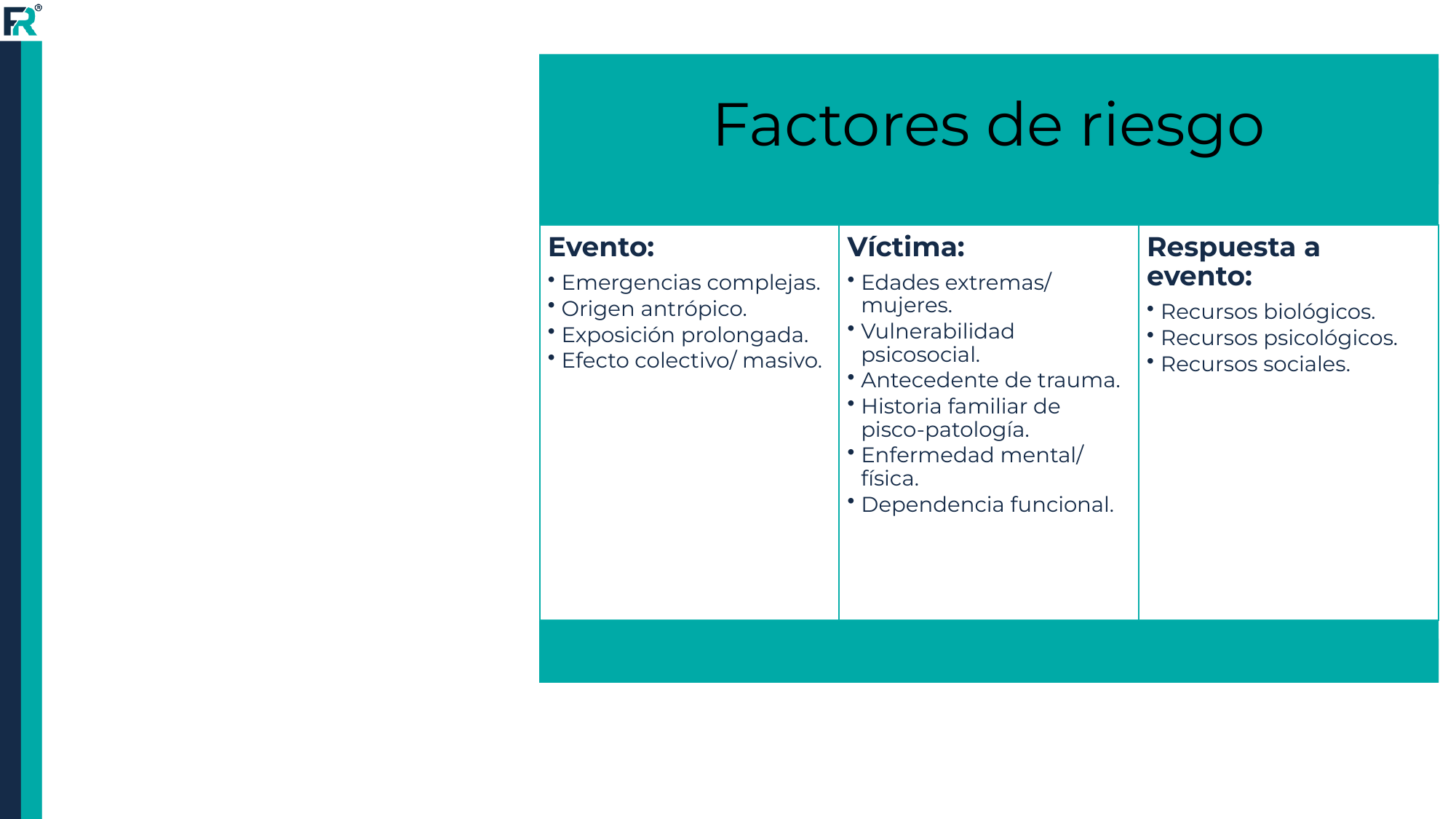

Factores de riesgo
Evento:
Emergencias complejas.
Origen antrópico.
Exposición prolongada.
Efecto colectivo/ masivo.
Víctima:
Edades extremas/ mujeres.
Vulnerabilidad psicosocial.
Antecedente de trauma.
Historia familiar de pisco-patología.
Enfermedad mental/ física.
Dependencia funcional.
Respuesta a evento:
Recursos biológicos.
Recursos psicológicos.
Recursos sociales.